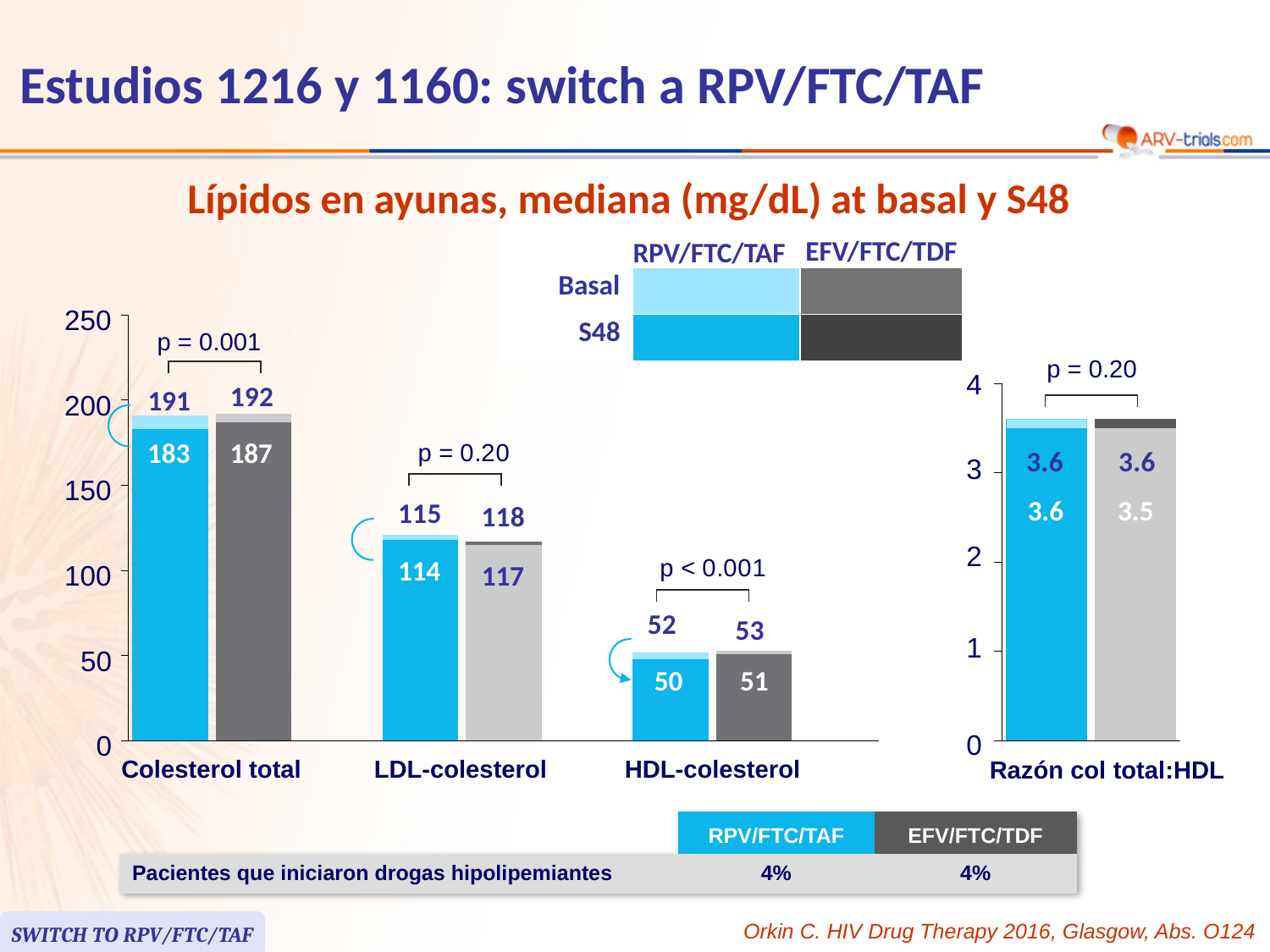

# Estudios 1216 y 1160: switch a RPV/FTC/TAF
Lípidos en ayunas, mediana (mg/dL) at basal y S48
|  | RPV/FTC/TAF | EFV/FTC/TDF |
| --- | --- | --- |
| Basal |  |  |
| S48 |  |  |

### Chart

| Category |   | ODE | CPA | ODE 48 | CPA48 |
|---|---|---|---|---|---|
250
p = 0.001

### Chart

| Category | baseline | Series 2 |
|---|---|---|
| ODE | 3.6 | 0.0 |
| ATR | 3.5 | 0.1 |
p = 0.20
4
200
191

183
187
3
150
3.6
3.5
2
114
100
117
1
50

50
51
0
0
Colesterol total
LDL-colesterol
HDL-colesterol
Razón col total:HDL
|  | RPV/FTC/TAF | EFV/FTC/TDF |
| --- | --- | --- |
| Pacientes que iniciaron drogas hipolipemiantes | 4% | 4% |
SWITCH TO RPV/FTC/TAF
Orkin C. HIV Drug Therapy 2016, Glasgow, Abs. O124